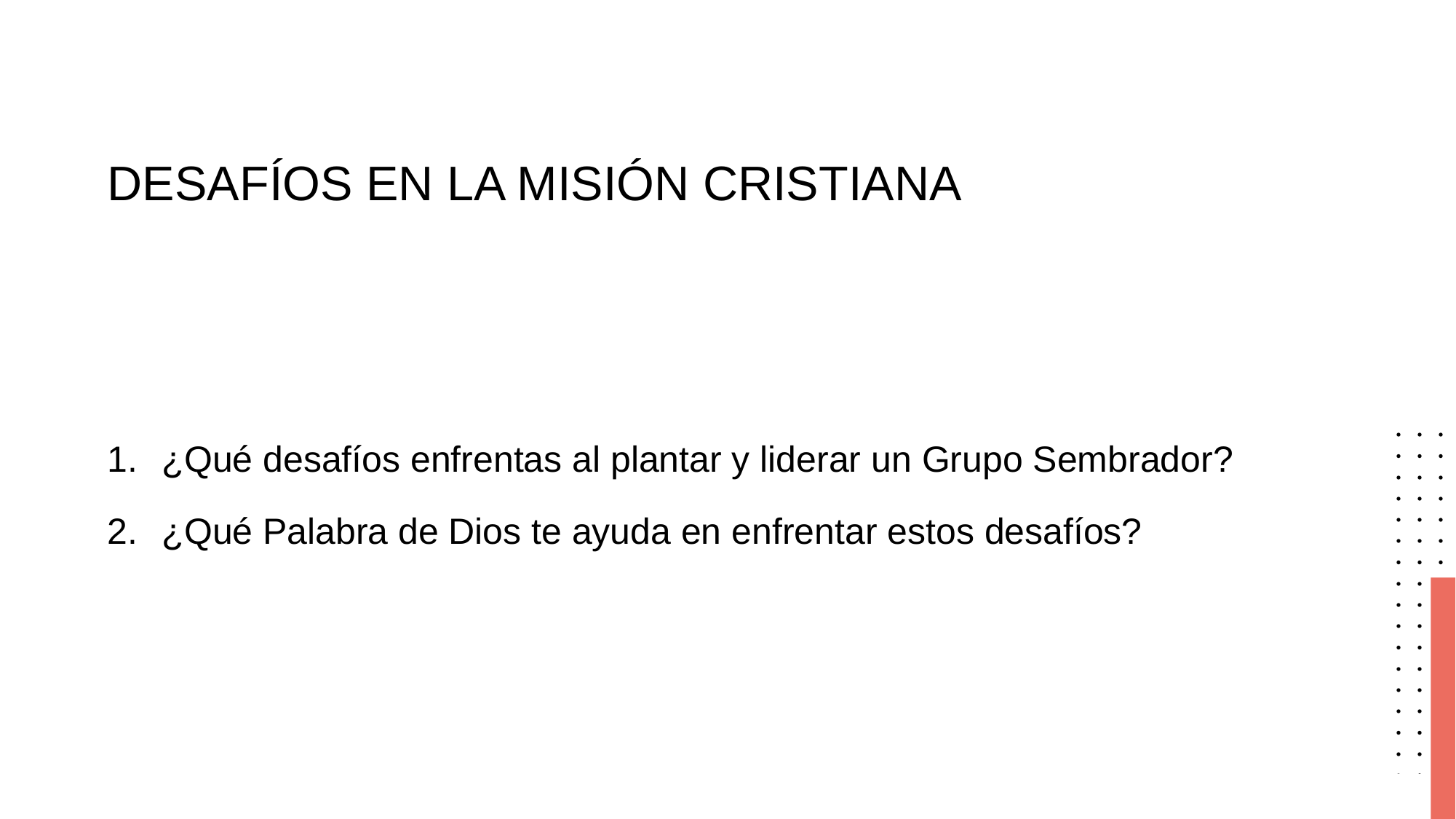

# DESAFÍOS EN LA MISIÓN CRISTIANA
¿Qué desafíos enfrentas al plantar y liderar un Grupo Sembrador?
¿Qué Palabra de Dios te ayuda en enfrentar estos desafíos?